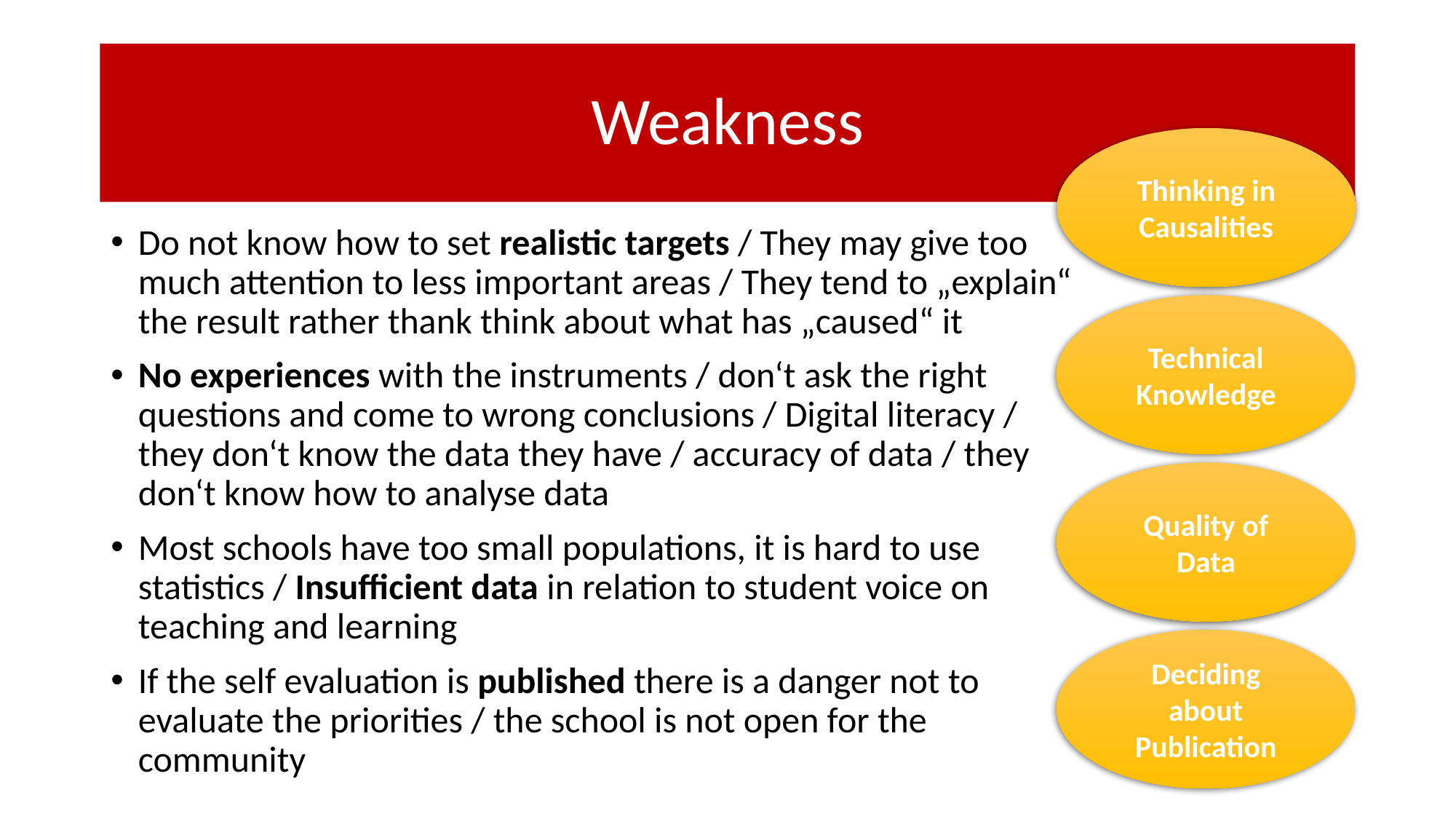

# Weakness
Thinking in Causalities
Do not know how to set realistic targets / They may give too much attention to less important areas / They tend to „explain“ the result rather thank think about what has „caused“ it
No experiences with the instruments / don‘t ask the right questions and come to wrong conclusions / Digital literacy / they don‘t know the data they have / accuracy of data / they don‘t know how to analyse data
Most schools have too small populations, it is hard to use statistics / Insufficient data in relation to student voice on teaching and learning
If the self evaluation is published there is a danger not to evaluate the priorities / the school is not open for the community
Technical Knowledge
Quality of Data
Deciding about Publication